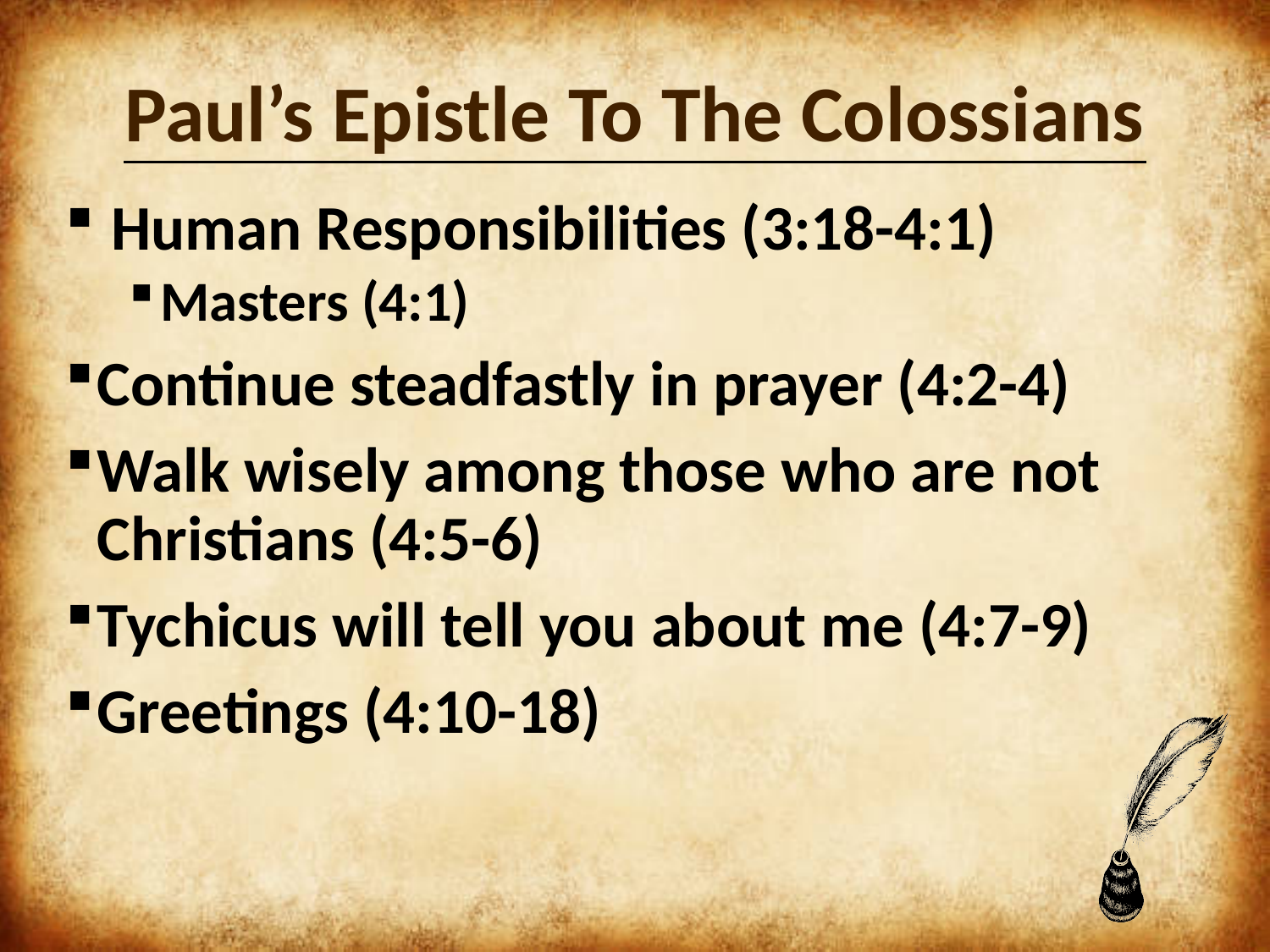

# Paul’s Epistle To The Colossians
 Human Responsibilities (3:18-4:1)
Masters (4:1)
Continue steadfastly in prayer (4:2-4)
Walk wisely among those who are not Christians (4:5-6)
Tychicus will tell you about me (4:7-9)
Greetings (4:10-18)